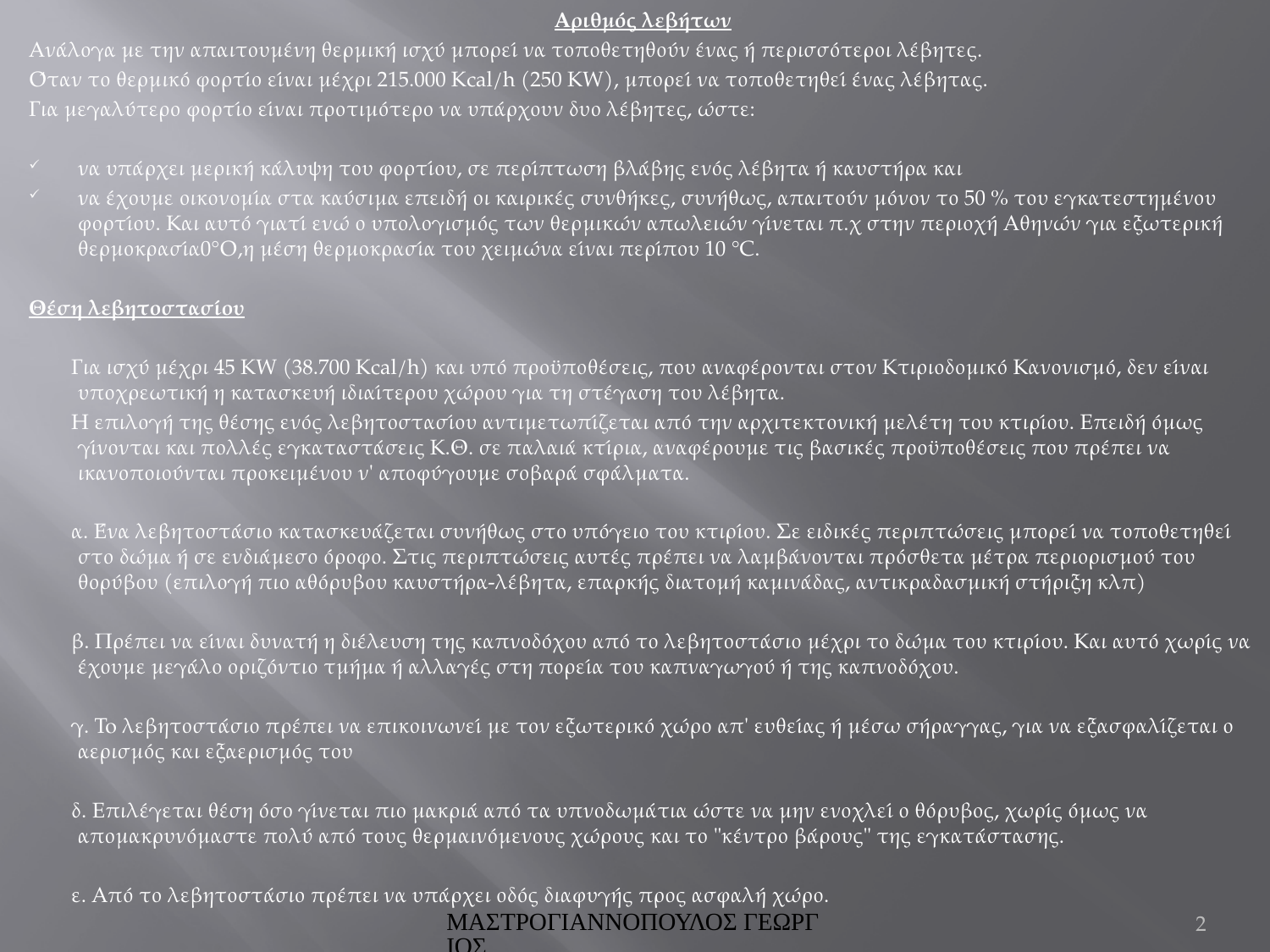

Αριθμός λεβήτων
Ανάλογα με την απαιτουμένη θερμική ισχύ μπορεί να τοποθετηθούν ένας ή περισσότεροι λέβητες.
Όταν το θερμικό φορτίο είναι μέχρι 215.000 Kcal/h (250 KW), μπορεί να τοποθετηθεί ένας λέβητας.
Για μεγαλύτερο φορτίο είναι προτιμότερο να υπάρχουν δυο λέβητες, ώστε:

να υπάρχει μερική κάλυψη του φορτίου, σε περίπτωση βλάβης ενός λέβητα ή καυστήρα και
να έχουμε οικονομία στα καύσιμα επειδή οι καιρικές συνθήκες, συνήθως, απαιτούν μόνον το 50 % του εγκατεστημένου φορτίου. Και αυτό γιατί ενώ ο υπολογισμός των θερμικών απωλειών γίνεται π.χ στην περιοχή Αθηνών για εξωτερική θερμοκρασία0°Ο,η μέση θερμοκρασία του χειμώνα είναι περίπου 10 °C.

Θέση λεβητοστασίου

        Για ισχύ μέχρι 45 KW (38.700 Kcal/h) και υπό προϋποθέσεις, που αναφέρονται στον Κτιριοδομικό Κανονισμό, δεν είναι υποχρεωτική η κατασκευή ιδιαίτερου χώρου για τη στέγαση του λέβητα.
        Η επιλογή της θέσης ενός λεβητοστασίου αντιμετωπίζεται από την αρχιτεκτονική μελέτη του κτιρίου. Επειδή όμως γίνονται και πολλές εγκαταστάσεις Κ.Θ. σε παλαιά κτίρια, αναφέρουμε τις βασικές προϋποθέσεις που πρέπει να ικανοποιούνται προκειμένου ν' αποφύγουμε σοβαρά σφάλματα.

        α. Ένα λεβητοστάσιο κατασκευάζεται συνήθως στο υπόγειο του κτιρίου. Σε ειδικές περιπτώσεις μπορεί να τοποθετηθεί στο δώμα ή σε ενδιάμεσο όροφο. Στις περιπτώσεις αυτές πρέπει να λαμβάνονται πρόσθετα μέτρα περιορισμού του θορύβου (επιλογή πιο αθόρυβου καυστήρα-λέβητα, επαρκής διατομή καμινάδας, αντικραδασμική στήριξη κλπ)

        β. Πρέπει να είναι δυνατή η διέλευση της καπνοδόχου από το λεβητοστάσιο μέχρι το δώμα του κτιρίου. Και αυτό χωρίς να έχουμε μεγάλο οριζόντιο τμήμα ή αλλαγές στη πορεία του καπναγωγού ή της καπνοδόχου.

        γ. To λεβητοστάσιο πρέπει να επικοινωνεί με τον εξωτερικό χώρο απ' ευθείας ή μέσω σήραγγας, για να εξασφαλίζεται ο αερισμός και εξαερισμός του

        δ. Επιλέγεται θέση όσο γίνεται πιο μακριά από τα υπνοδωμάτια ώστε να μην ενοχλεί ο θόρυβος, χωρίς όμως να απομακρυνόμαστε πολύ από τους θερμαινόμενους χώρους και το "κέντρο βάρους" της εγκατάστασης.

        ε. Από το λεβητοστάσιο πρέπει να υπάρχει οδός διαφυγής προς ασφαλή χώρο.

ΜΑΣΤΡΟΓΙΑΝΝΟΠΟΥΛΟΣ ΓΕΩΡΓΙΟΣ
2